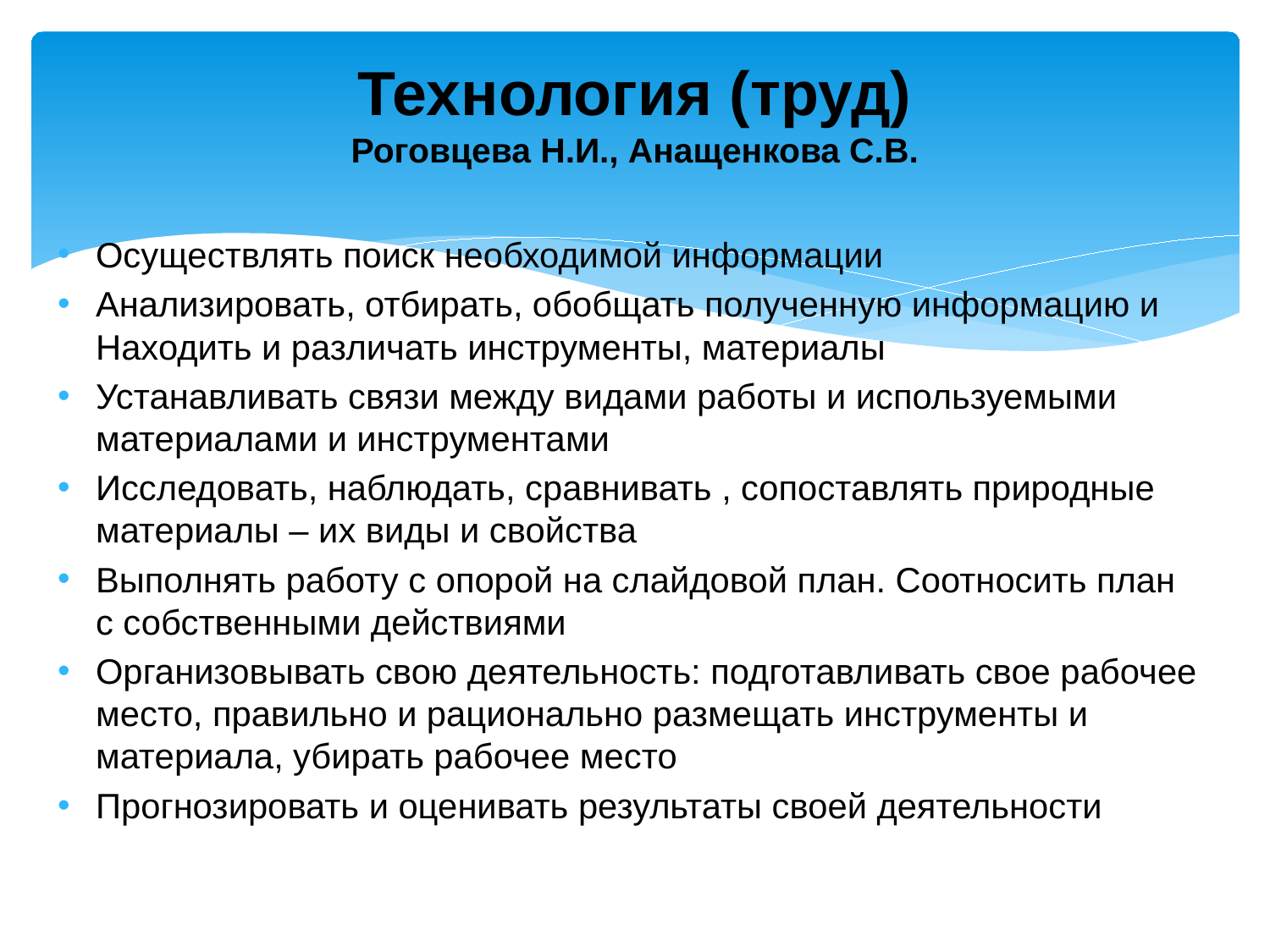

# Технология (труд) Роговцева Н.И., Анащенкова С.В.
Осуществлять поиск необходимой информации
Анализировать, отбирать, обобщать полученную информацию и Находить и различать инструменты, материалы
Устанавливать связи между видами работы и используемыми материалами и инструментами
Исследовать, наблюдать, сравнивать , сопоставлять природные материалы – их виды и свойства
Выполнять работу с опорой на слайдовой план. Соотносить план  с собственными действиями
Организовывать свою деятельность: подготавливать свое рабочее место, правильно и рационально размещать инструменты и материала, убирать рабочее место
Прогнозировать и оценивать результаты своей деятельности